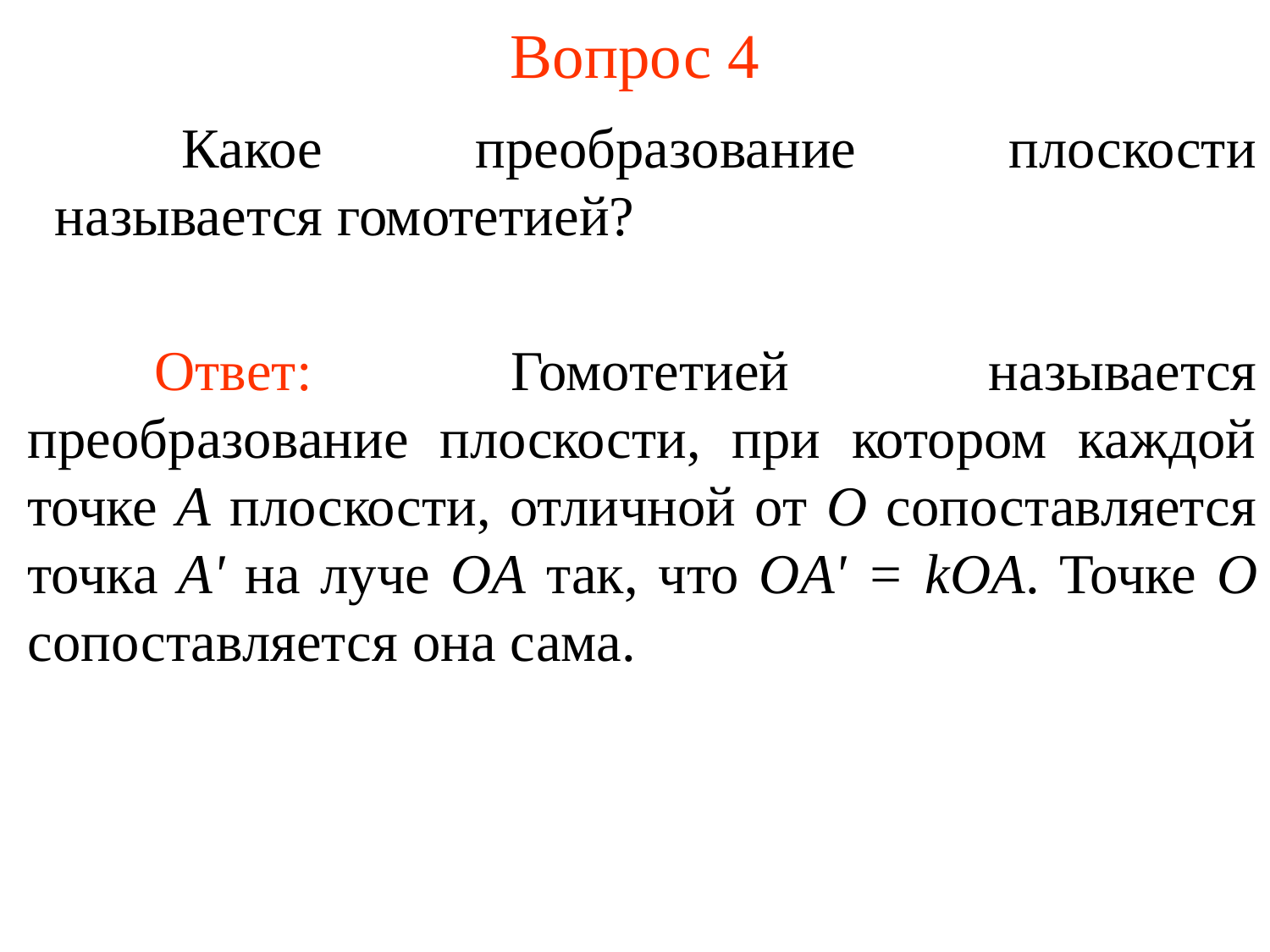

# Вопрос 4
	Какое преобразование плоскости называется гомотетией?
	Ответ: Гомотетией называется преобразование плоскости, при котором каждой точке A плоскости, отличной от O сопоставляется точка A' на луче OA так, что OA' = kOA. Точке O сопоставляется она сама.